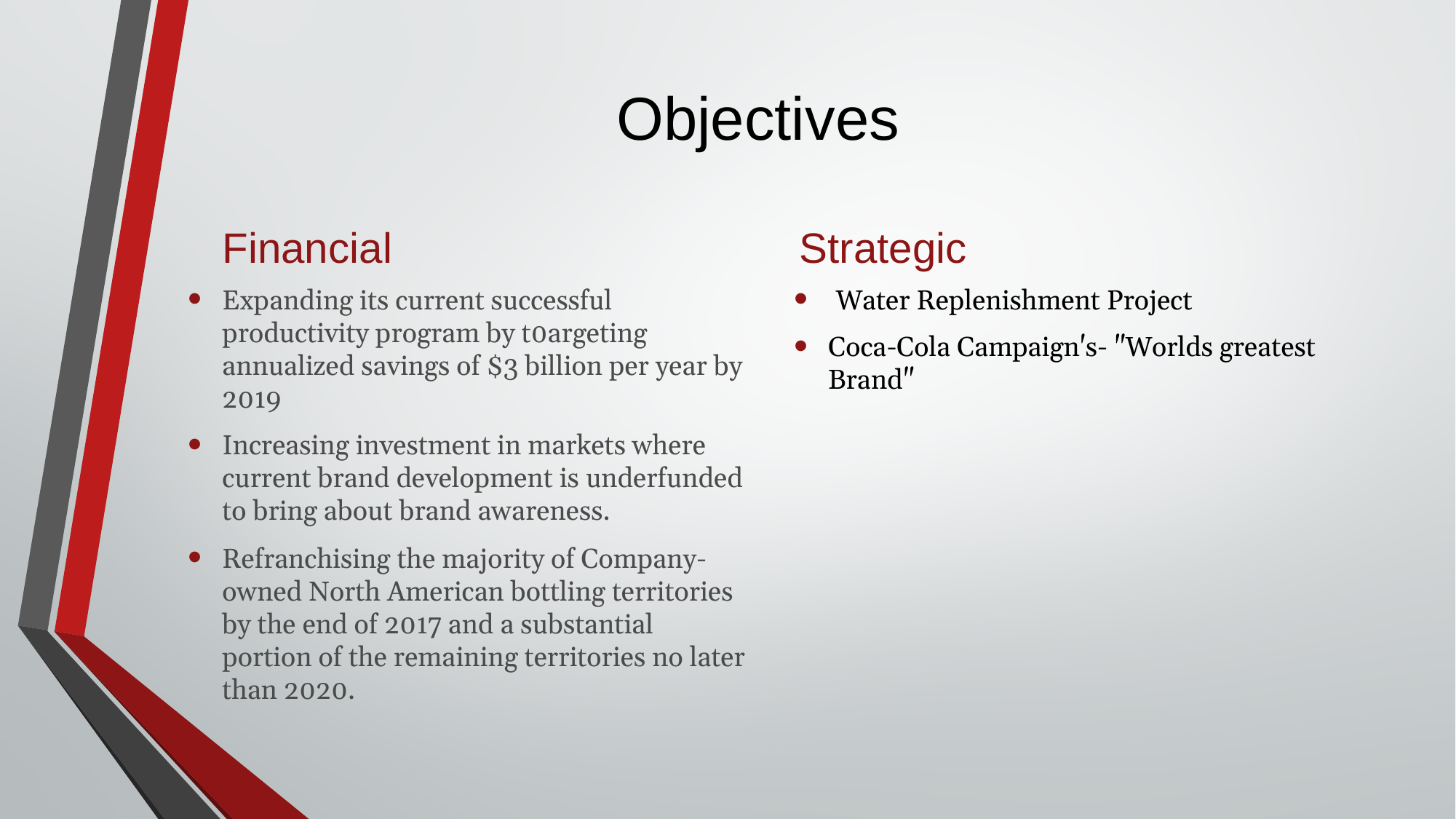

# Objectives
Financial
Strategic
Expanding its current successful productivity program by t0argeting annualized savings of $3 billion per year by 2019
Increasing investment in markets where current brand development is underfunded to bring about brand awareness.
Refranchising the majority of Company-owned North American bottling territories by the end of 2017 and a substantial portion of the remaining territories no later than 2020.

 Water Replenishment Project
Coca-Cola Campaign's- "Worlds greatest Brand"